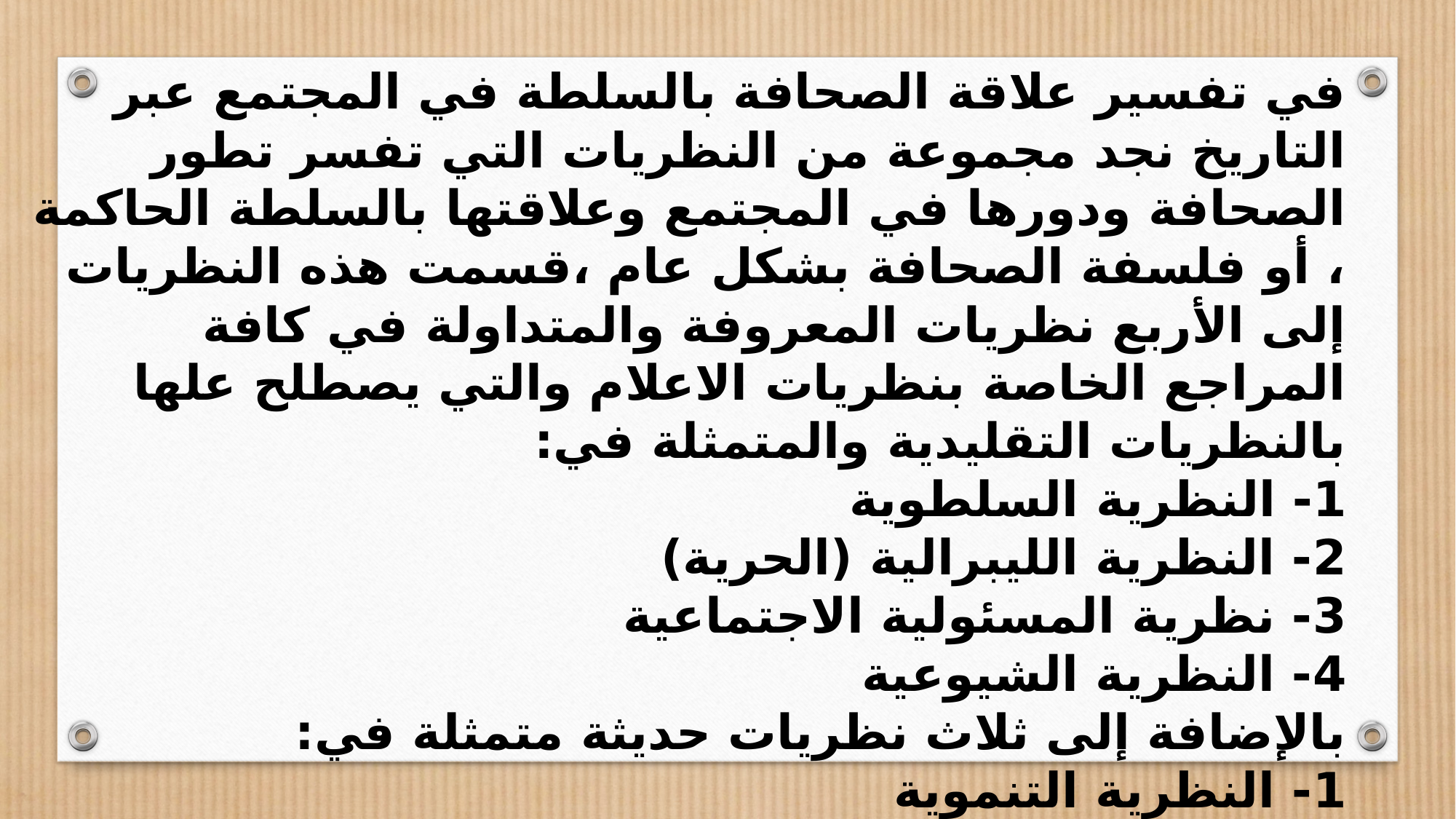

في تفسير علاقة الصحافة بالسلطة في المجتمع عبر التاريخ نجد مجموعة من النظريات التي تفسر تطور الصحافة ودورها في المجتمع وعلاقتها بالسلطة الحاكمة ، أو فلسفة الصحافة بشكل عام ،قسمت هذه النظريات إلى الأربع نظريات المعروفة والمتداولة في كافة المراجع الخاصة بنظريات الاعلام والتي يصطلح علها بالنظريات التقليدية والمتمثلة في:
1- النظرية السلطوية
2- النظرية الليبرالية (الحرية)
3- نظرية المسئولية الاجتماعية
4- النظرية الشيوعية
بالإضافة إلى ثلاث نظريات حديثة متمثلة في:
1- النظرية التنموية
2- نظرية المشاركة الديمقراطية
3- نظرية التبعية الإعلامية
وفيما يلي سنتطرق لهذه النظريات من حيث سياق ظهورها وأهم أفكارها